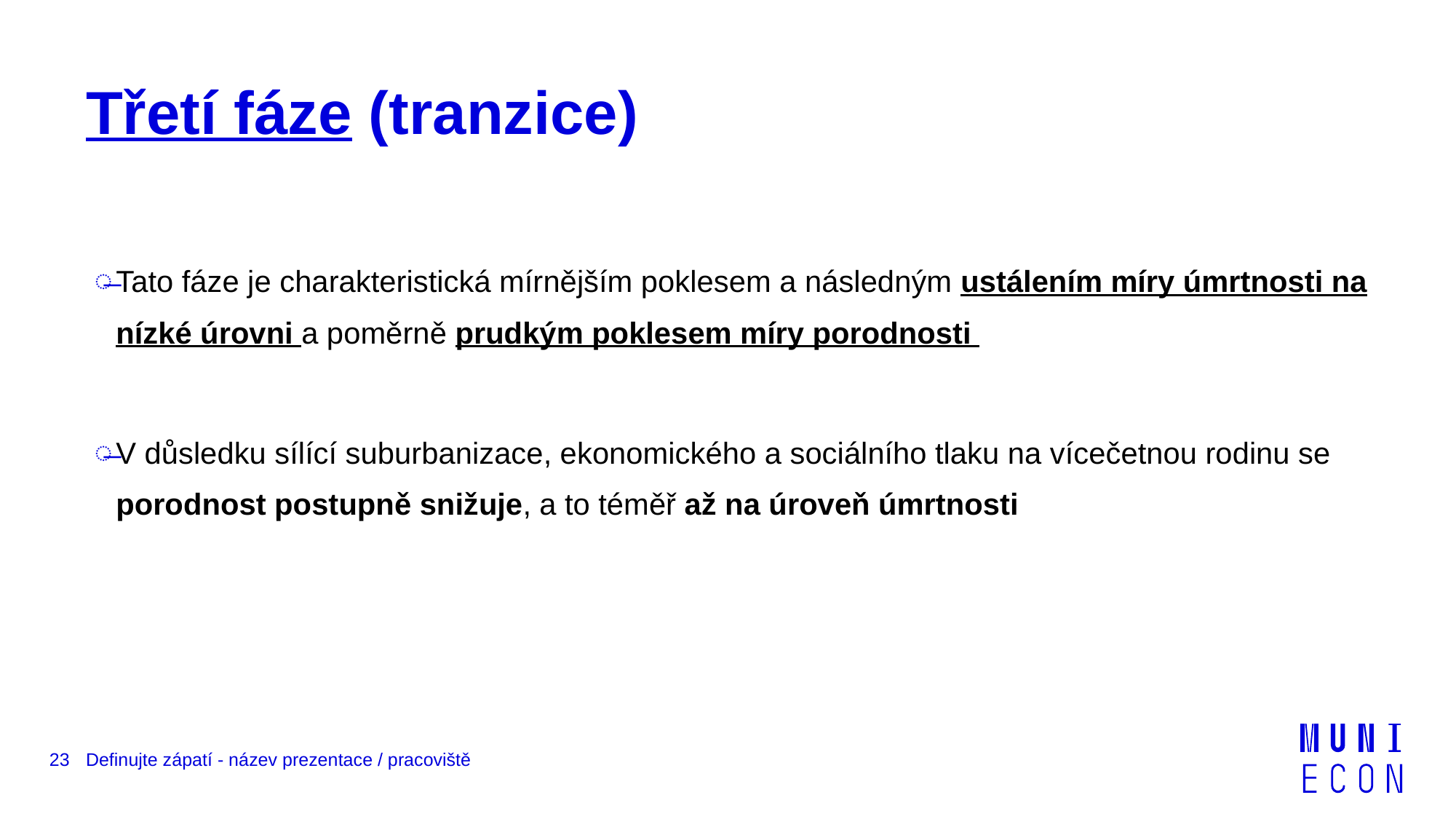

# Třetí fáze (tranzice)

Tato fáze je charakteristická mírnějším poklesem a následným ustálením míry úmrtnosti na nízké úrovni a poměrně prudkým poklesem míry porodnosti

V důsledku sílící suburbanizace, ekonomického a sociálního tlaku na vícečetnou rodinu se porodnost postupně snižuje, a to téměř až na úroveň úmrtnosti

23
Definujte zápatí - název prezentace / pracoviště